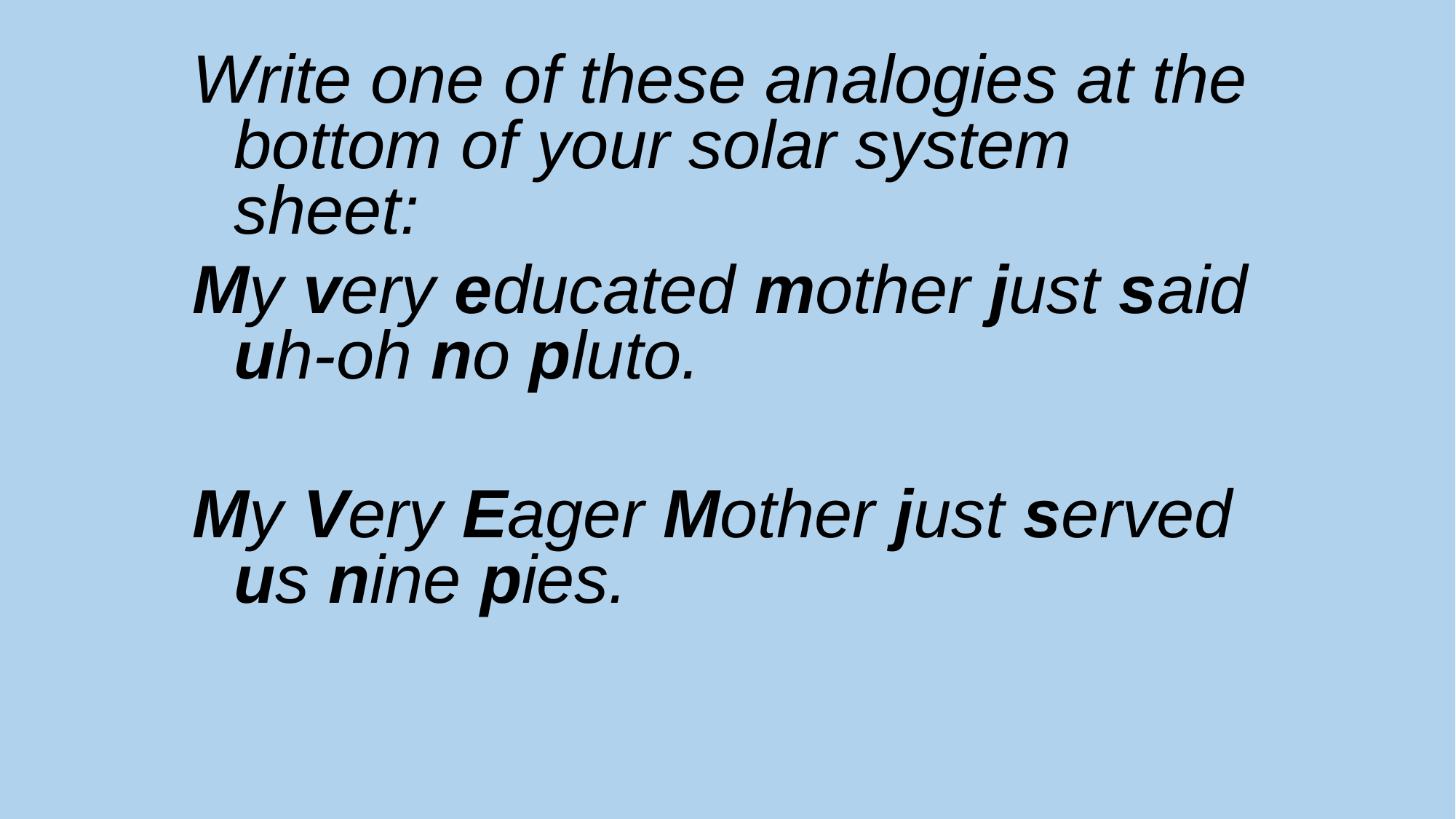

Write one of these analogies at the bottom of your solar system sheet:
My very educated mother just said uh-oh no pluto.

My Very Eager Mother just served us nine pies.